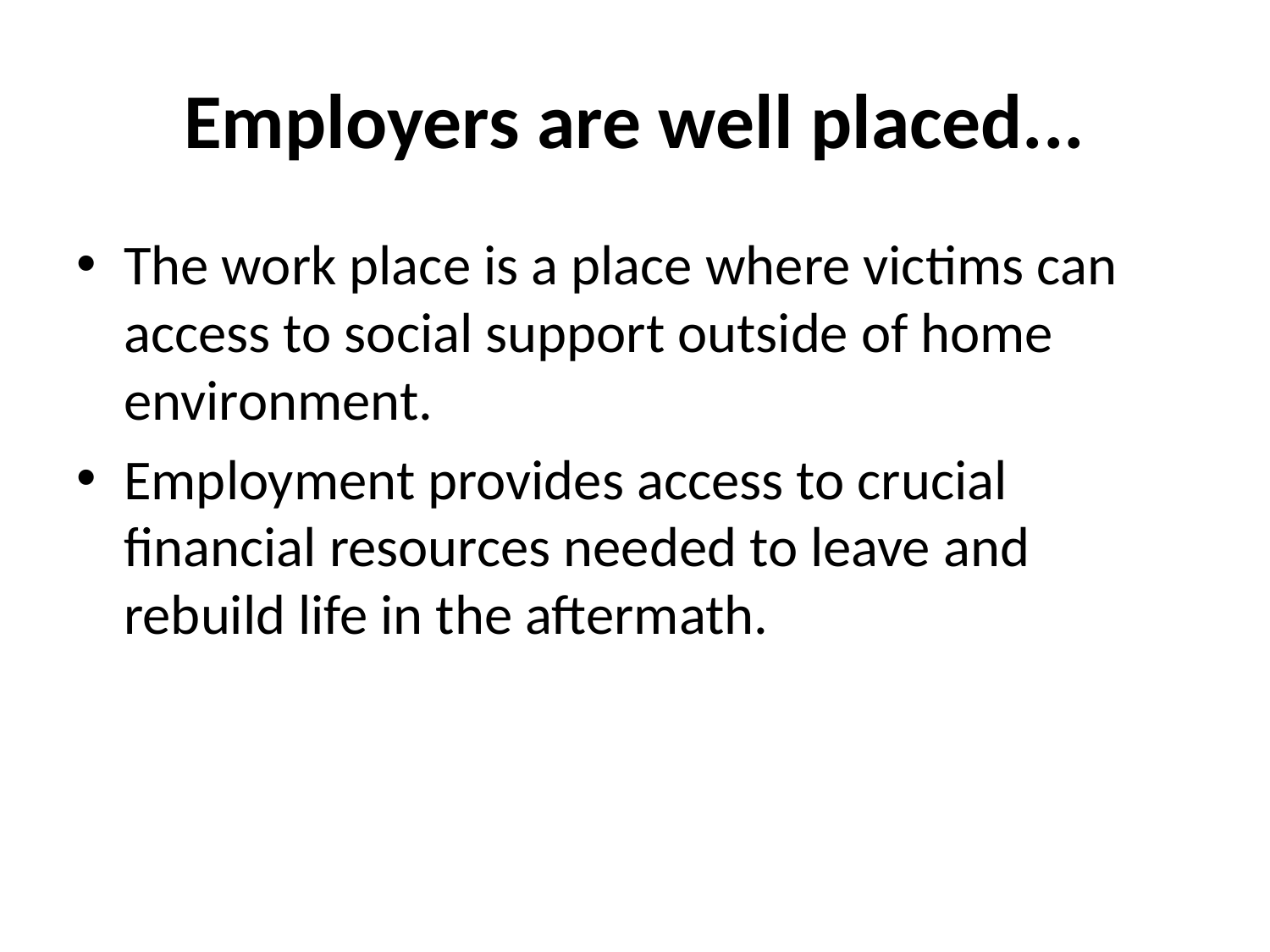

# Employers are well placed...
The work place is a place where victims can access to social support outside of home environment.
Employment provides access to crucial financial resources needed to leave and rebuild life in the aftermath.